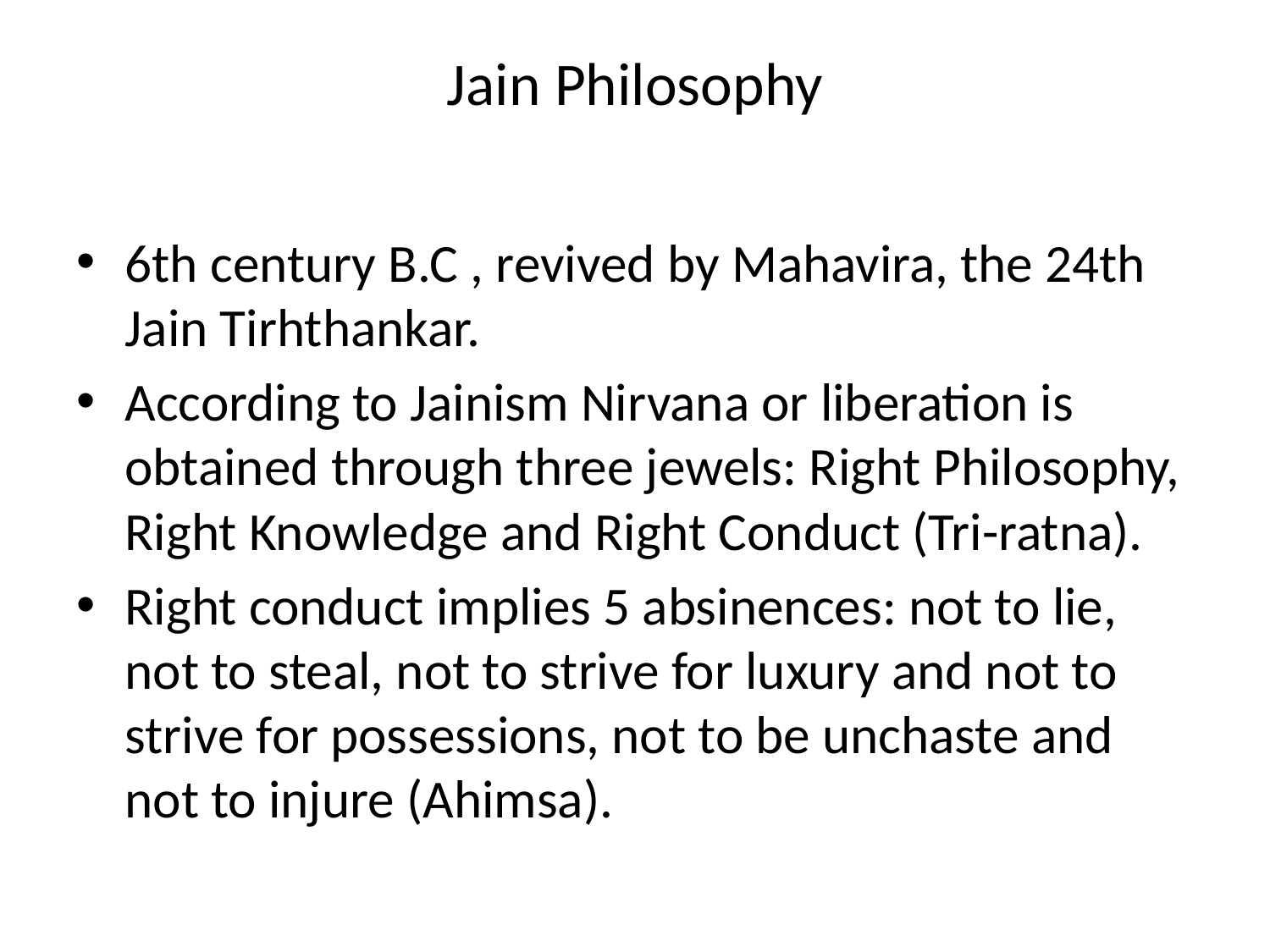

# Jain Philosophy
6th century B.C , revived by Mahavira, the 24th Jain Tirhthankar.
According to Jainism Nirvana or liberation is obtained through three jewels: Right Philosophy, Right Knowledge and Right Conduct (Tri-ratna).
Right conduct implies 5 absinences: not to lie, not to steal, not to strive for luxury and not to strive for possessions, not to be unchaste and not to injure (Ahimsa).